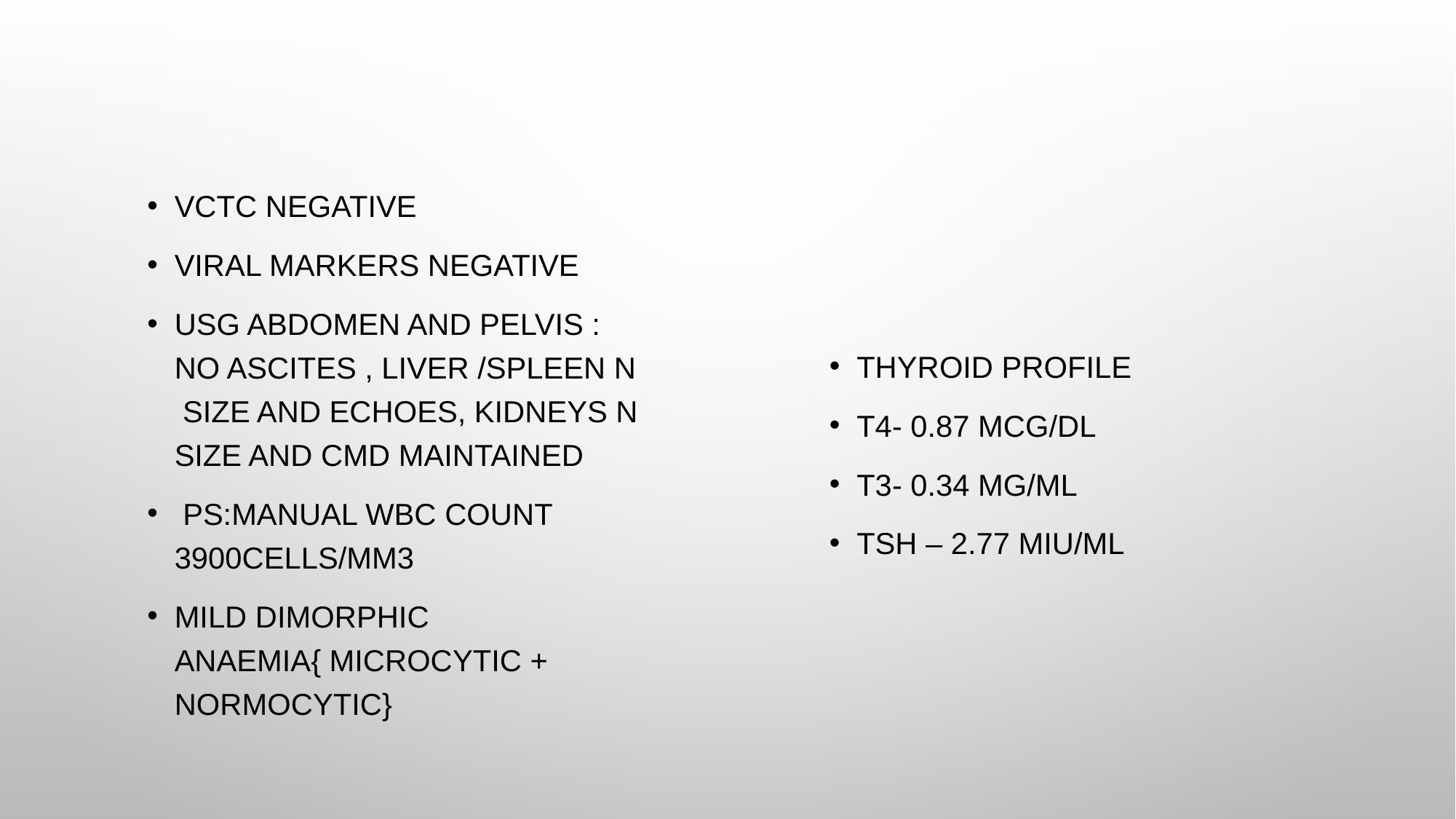

#
Vctc negative
Viral markers negative
Usg abdomen and pelvis : no ascites , liver /spleen n  size and echoes, kidneys n size and cmd maintained
 Ps:Manual wbc count 3900cells/mm3
Mild dimorphic anaemia{ microcytic + normocytic}
Thyroid profile
T4- 0.87 mcg/dl
T3- 0.34 mg/ml
Tsh – 2.77 miu/ml